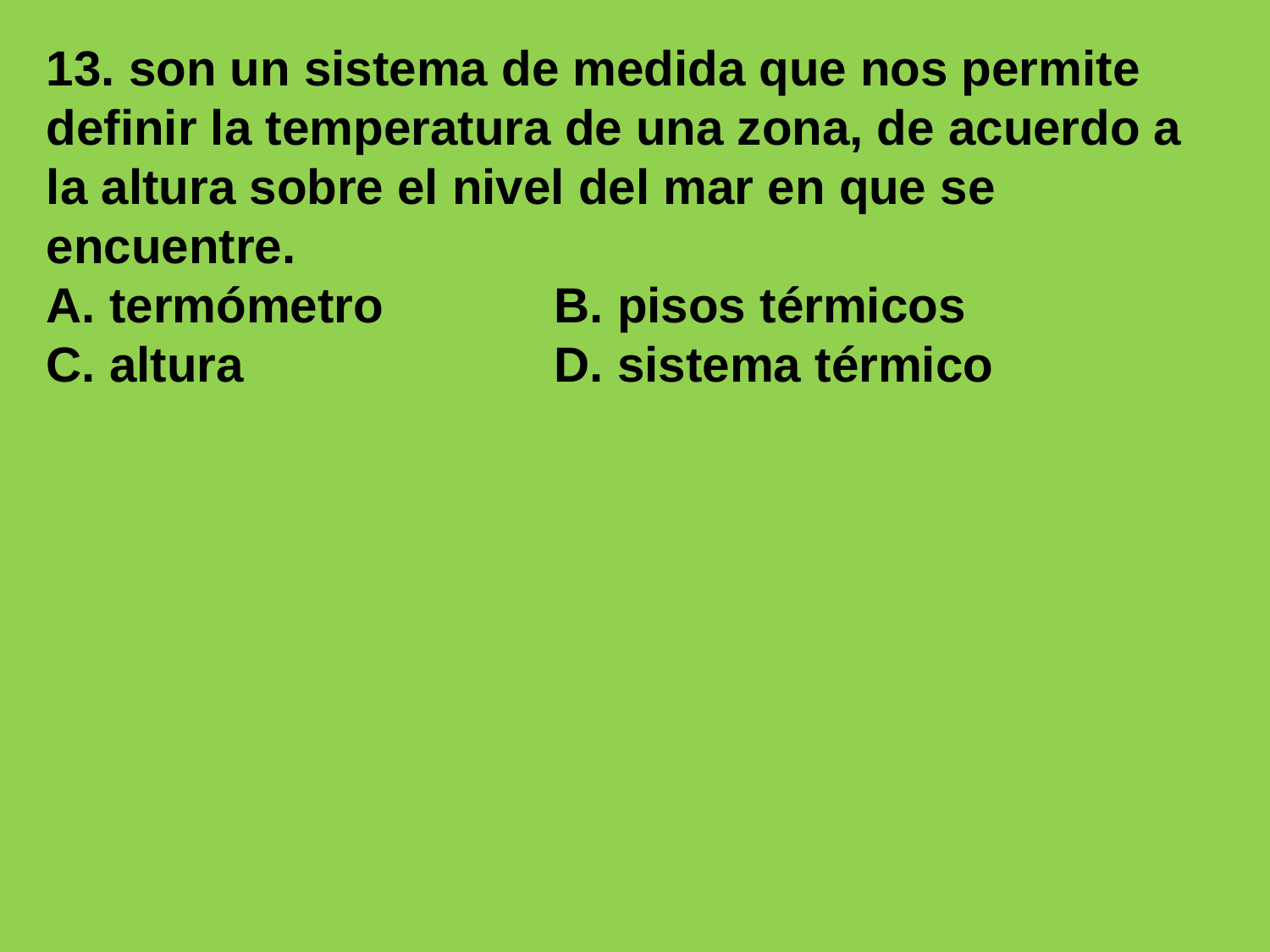

13. son un sistema de medida que nos permite definir la temperatura de una zona, de acuerdo a la altura sobre el nivel del mar en que se encuentre.
A. termómetro		B. pisos térmicos
C. altura			D. sistema térmico